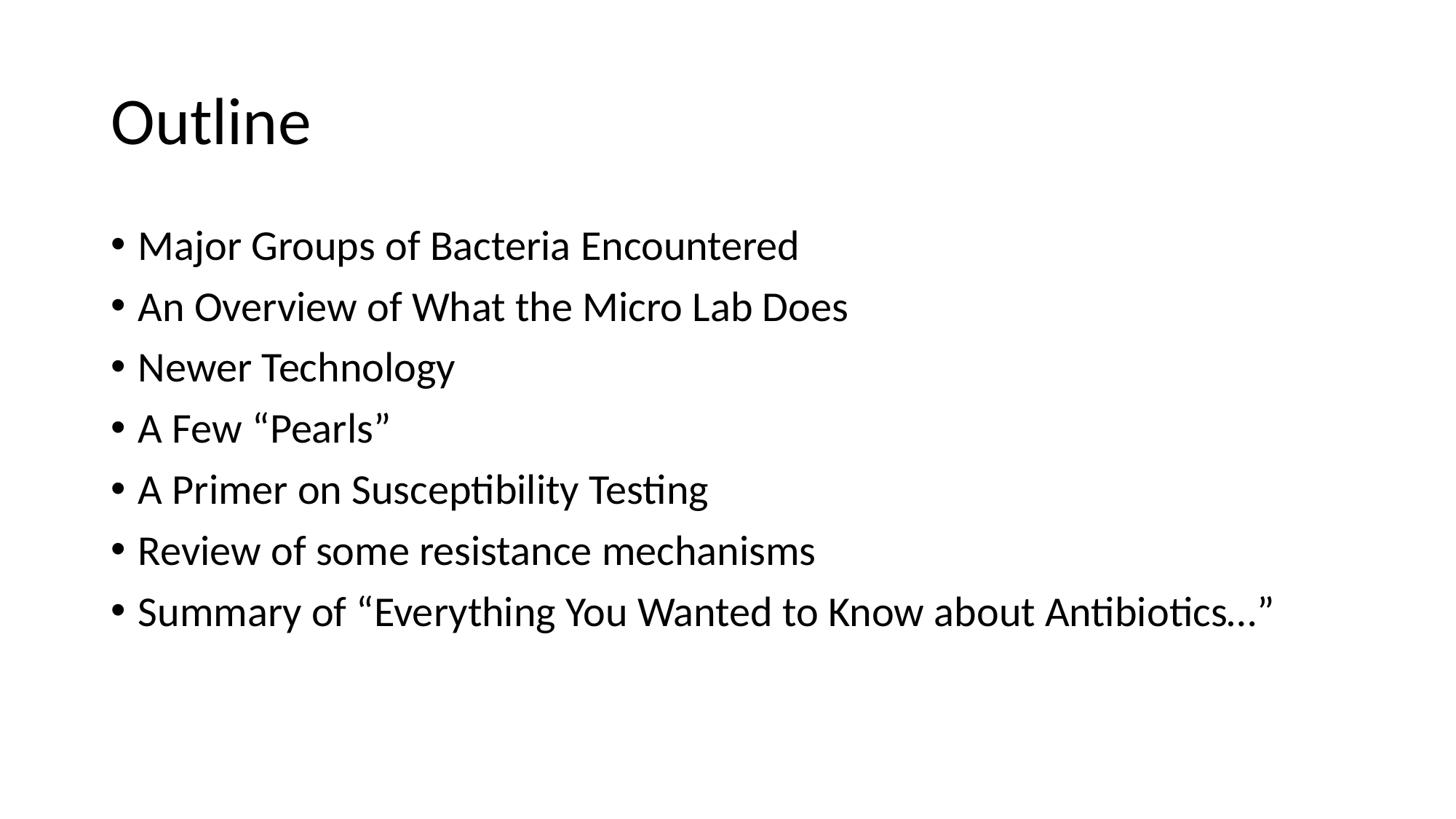

# Outline
Major Groups of Bacteria Encountered
An Overview of What the Micro Lab Does
Newer Technology
A Few “Pearls”
A Primer on Susceptibility Testing
Review of some resistance mechanisms
Summary of “Everything You Wanted to Know about Antibiotics…”